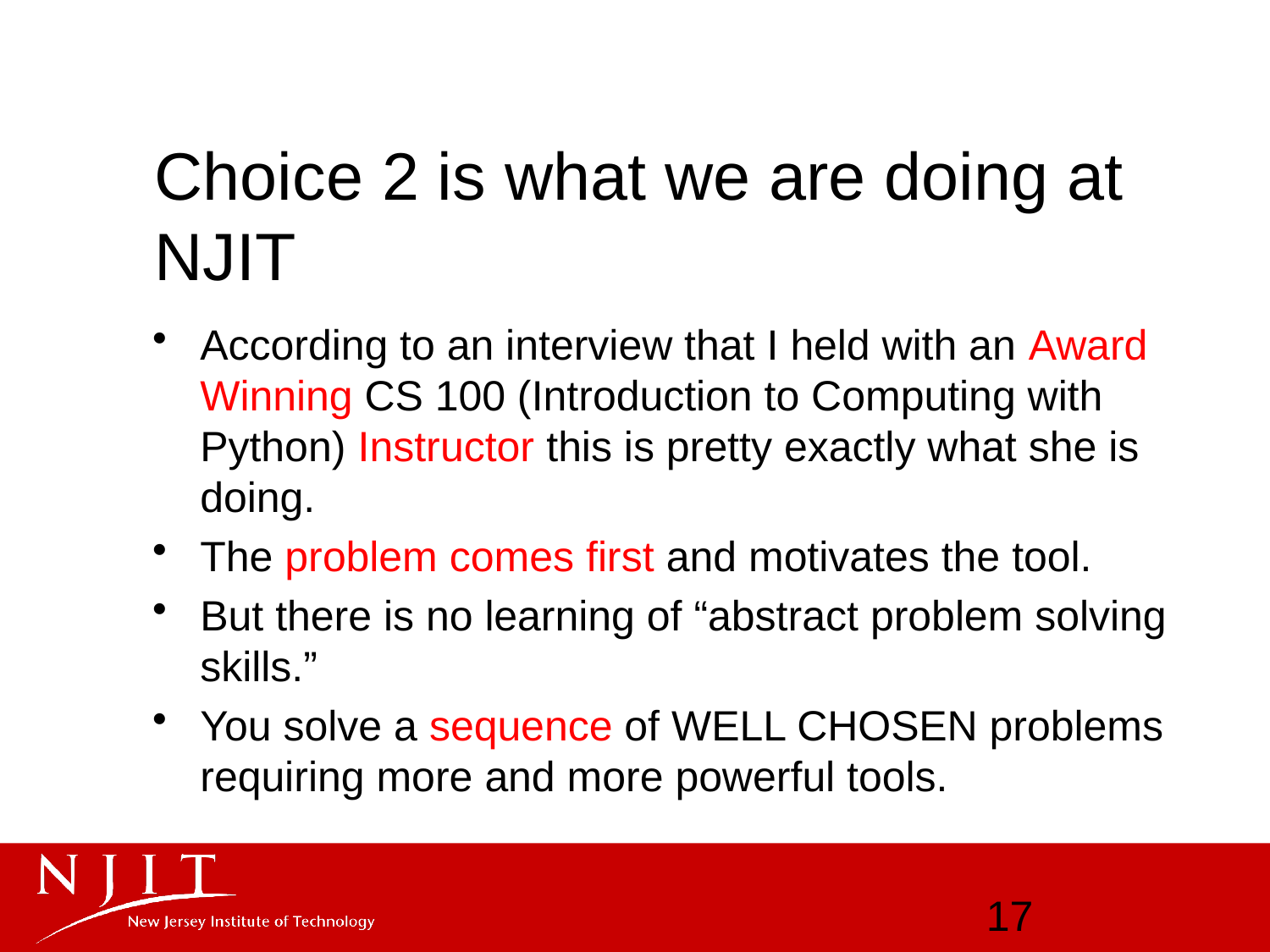

# Choice 2 is what we are doing at NJIT
According to an interview that I held with an Award Winning CS 100 (Introduction to Computing with Python) Instructor this is pretty exactly what she is doing.
The problem comes first and motivates the tool.
But there is no learning of “abstract problem solving skills.”
You solve a sequence of WELL CHOSEN problems requiring more and more powerful tools.
17